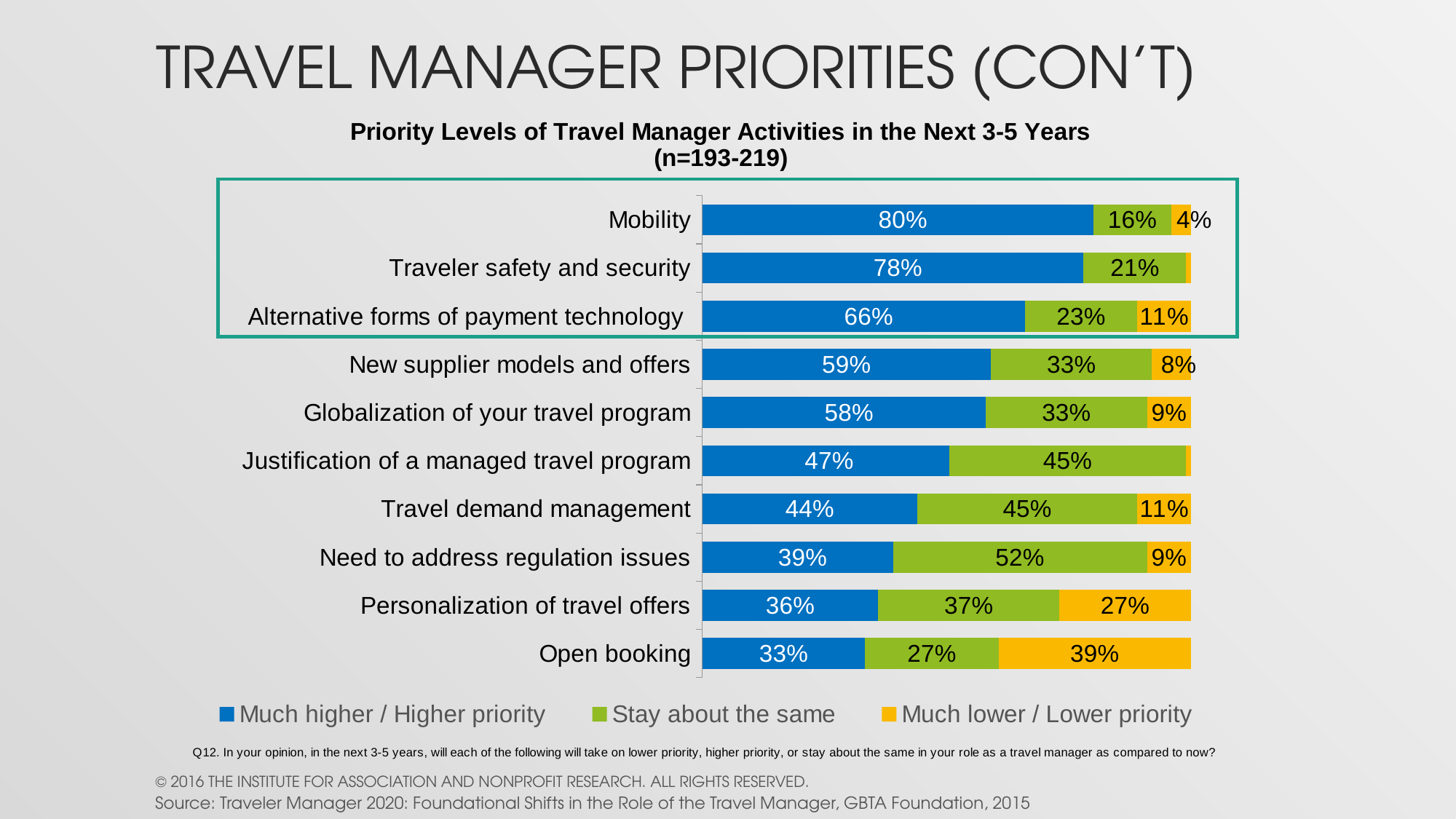

# Travel Manager Priorities (con’t)

### Chart: Priority Levels of Travel Manager Activities in the Next 3-5 Years
(n=193-219)

| Category | Much higher / Higher priority | Stay about the same | Much lower / Lower priority |
|---|---|---|---|
| Mobility | 0.8 | 0.16 | 0.04000000000000002 |
| Traveler safety and security | 0.78 | 0.21000000000000016 | 0.010000000000000005 |
| Alternative forms of payment technology  | 0.6600000000000009 | 0.23 | 0.11 |
| New supplier models and offers | 0.59 | 0.33000000000000046 | 0.08000000000000004 |
| Globalization of your travel program | 0.5800000000000001 | 0.33000000000000046 | 0.09000000000000002 |
| Justification of a managed travel program | 0.4700000000000001 | 0.45 | 0.010000000000000005 |
| Travel demand management | 0.44 | 0.45 | 0.11 |
| Need to address regulation issues | 0.3900000000000004 | 0.52 | 0.09000000000000002 |
| Personalization of travel offers | 0.3600000000000003 | 0.37000000000000033 | 0.27 |
| Open booking | 0.33000000000000046 | 0.27 | 0.3900000000000004 |
© 2016 The Institute for Association and Nonprofit Research. All rights reserved.
Source: Traveler Manager 2020: Foundational Shifts in the Role of the Travel Manager, GBTA Foundation, 2015